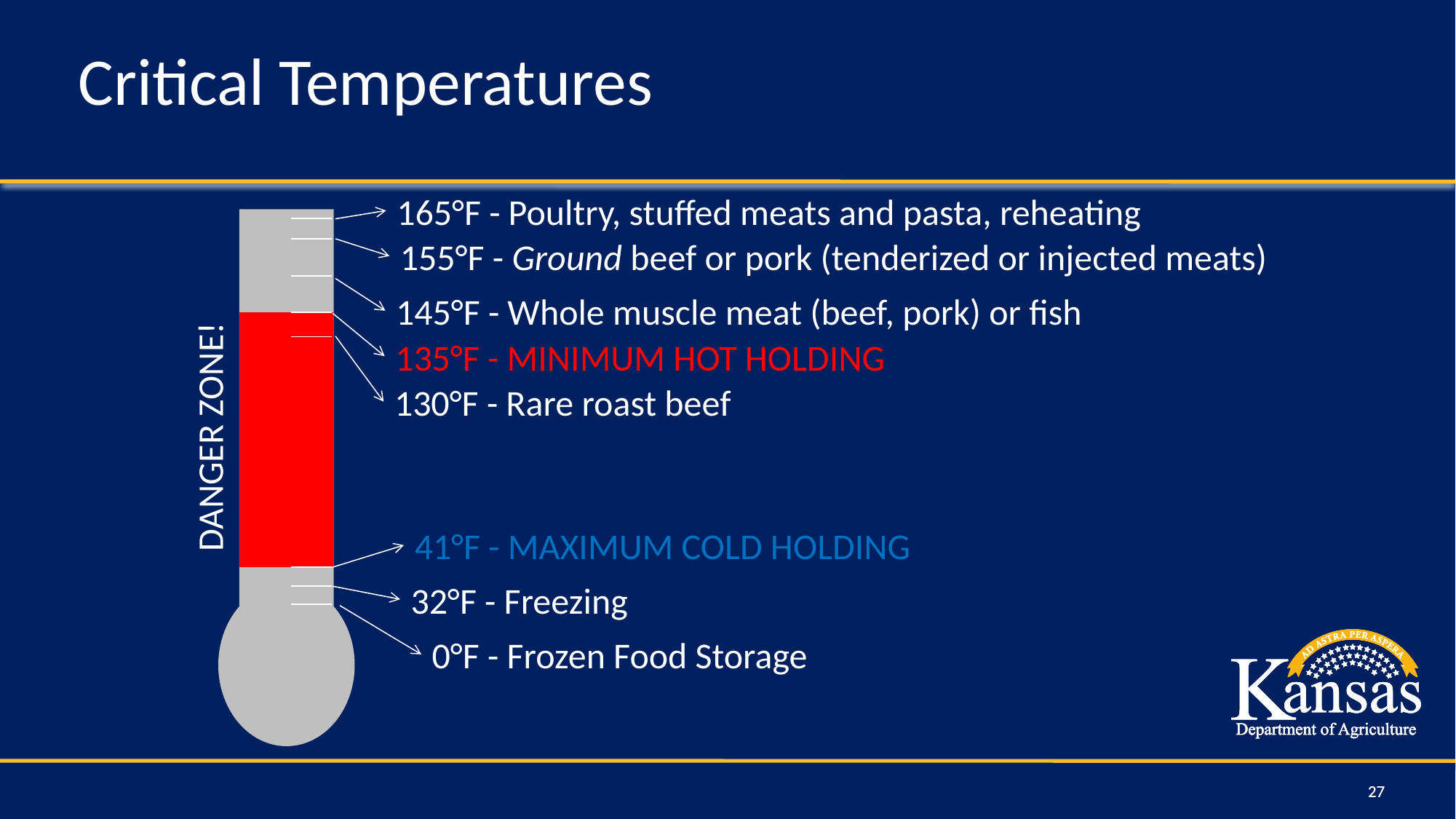

# Critical Temperatures
165°F - Poultry, stuffed meats and pasta, reheating

155°F - Ground beef or pork (tenderized or injected meats)
145°F - Whole muscle meat (beef, pork) or fish

135°F - MINIMUM HOT HOLDING
130°F - Rare roast beef
DANGER ZONE!
41°F - MAXIMUM COLD HOLDING
32°F - Freezing
0°F - Frozen Food Storage